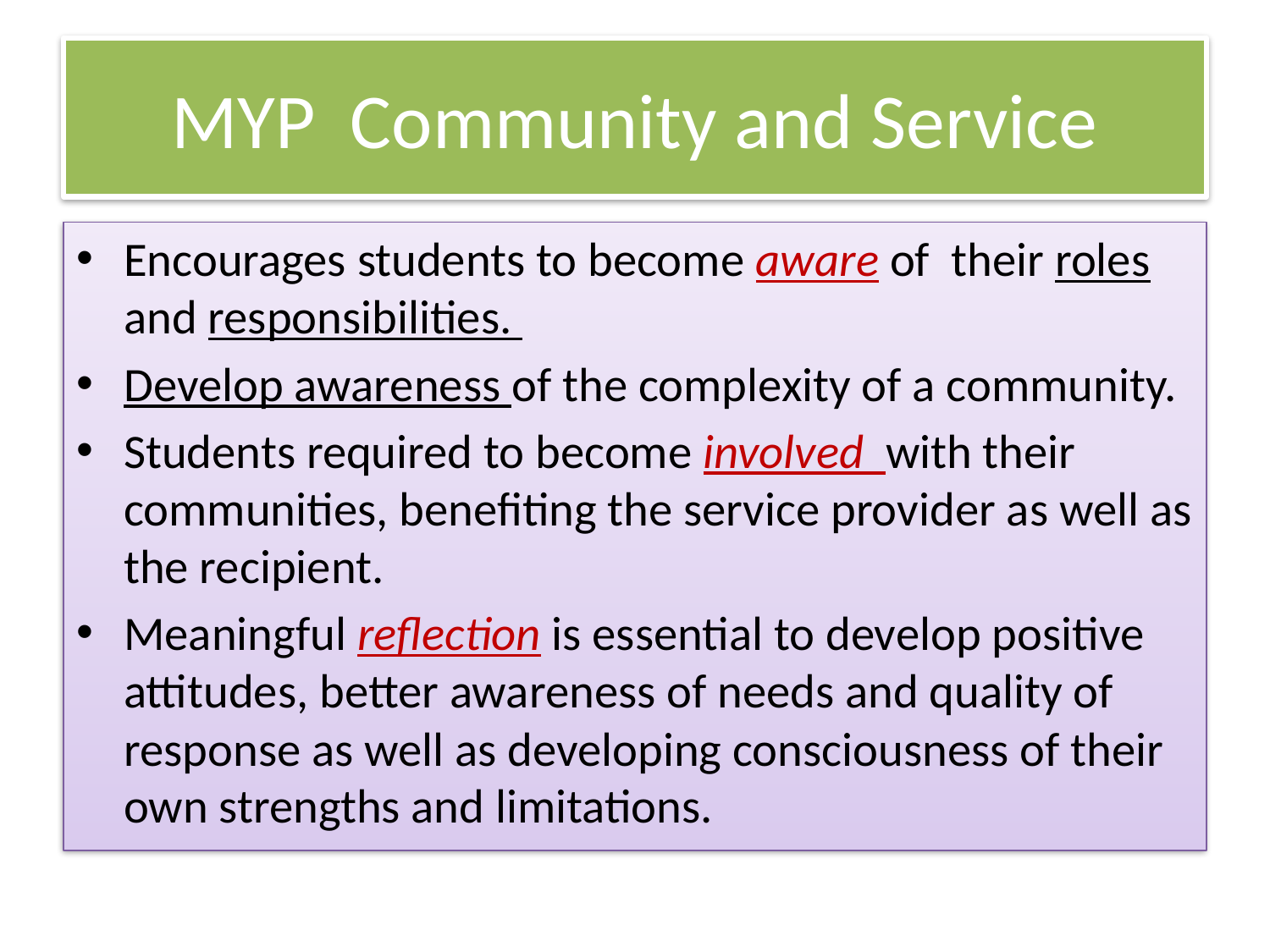

# MYP  Community and Service
Encourages students to become aware of  their roles and responsibilities.
Develop awareness of the complexity of a community.
Students required to become involved  with their communities, benefiting the service provider as well as the recipient.
Meaningful reflection is essential to develop positive attitudes, better awareness of needs and quality of response as well as developing consciousness of their own strengths and limitations.